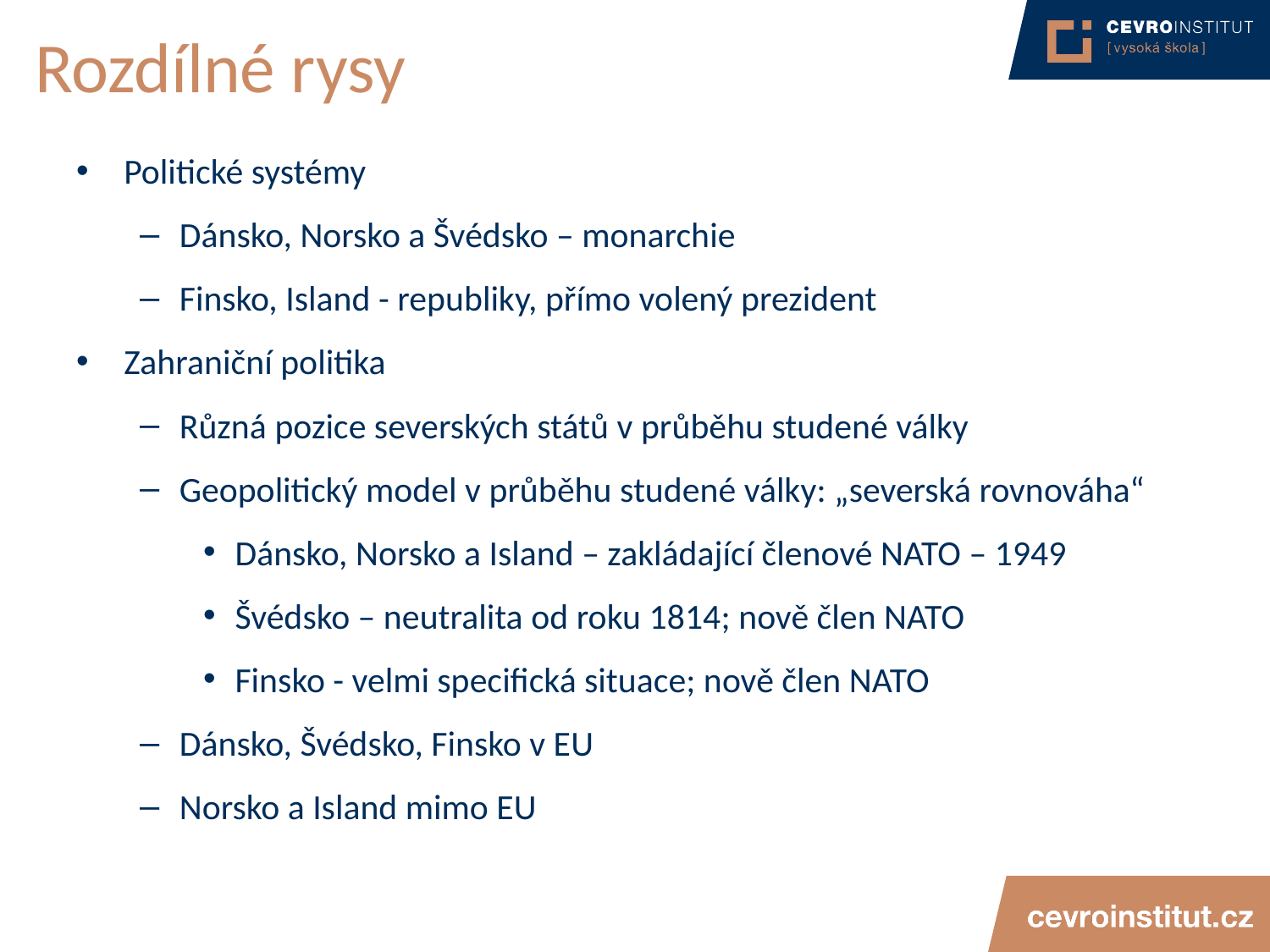

# Rozdílné rysy
Politické systémy
Dánsko, Norsko a Švédsko – monarchie
Finsko, Island - republiky, přímo volený prezident
Zahraniční politika
Různá pozice severských států v průběhu studené války
Geopolitický model v průběhu studené války: „severská rovnováha“
Dánsko, Norsko a Island – zakládající členové NATO – 1949
Švédsko – neutralita od roku 1814; nově člen NATO
Finsko - velmi specifická situace; nově člen NATO
Dánsko, Švédsko, Finsko v EU
Norsko a Island mimo EU